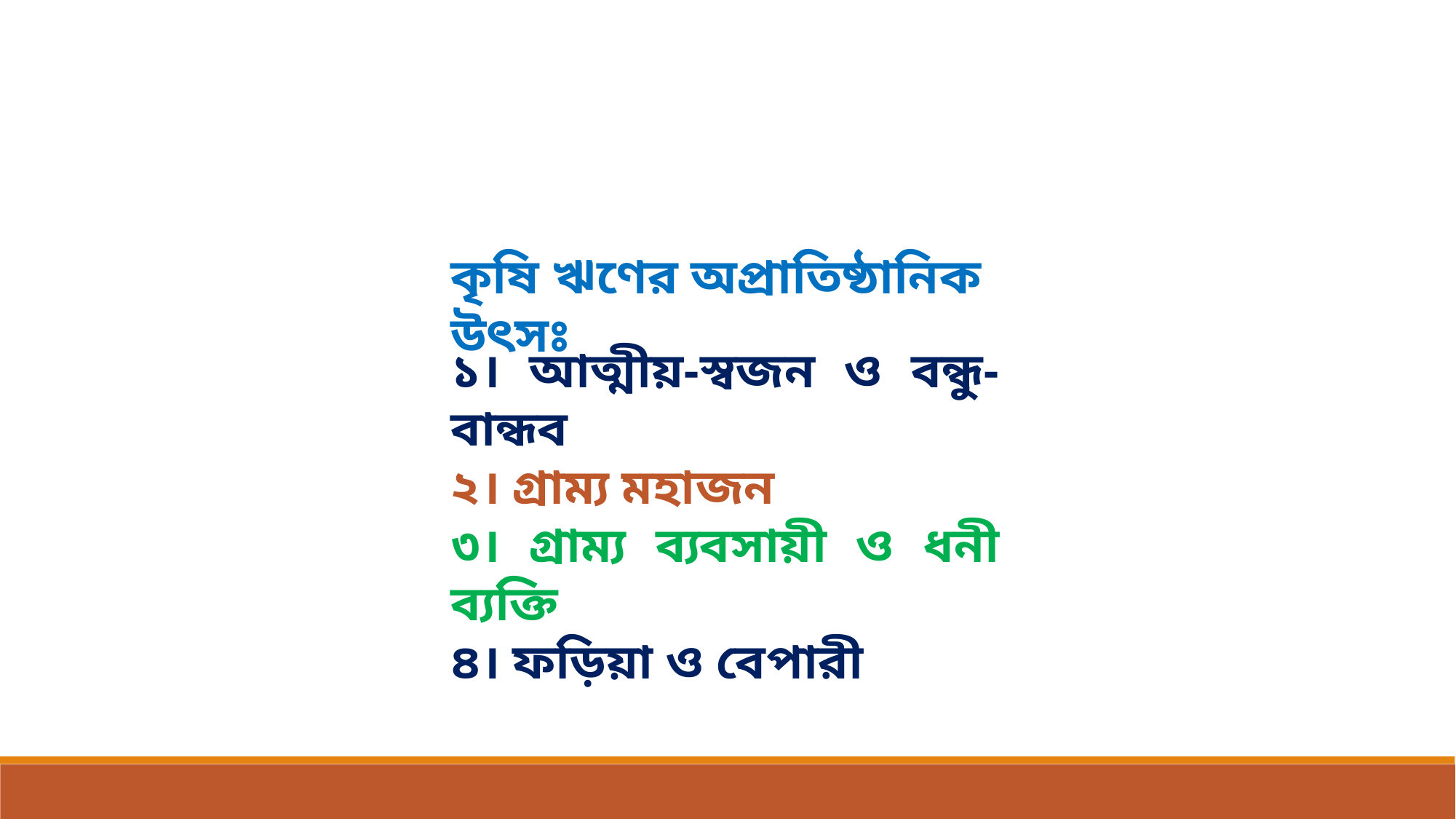

কৃষি ঋণের অপ্রাতিষ্ঠানিক উৎসঃ
১। আত্মীয়-স্বজন ও বন্ধু-বান্ধব
২। গ্রাম্য মহাজন
৩। গ্রাম্য ব্যবসায়ী ও ধনী ব্যক্তি
৪। ফড়িয়া ও বেপারী